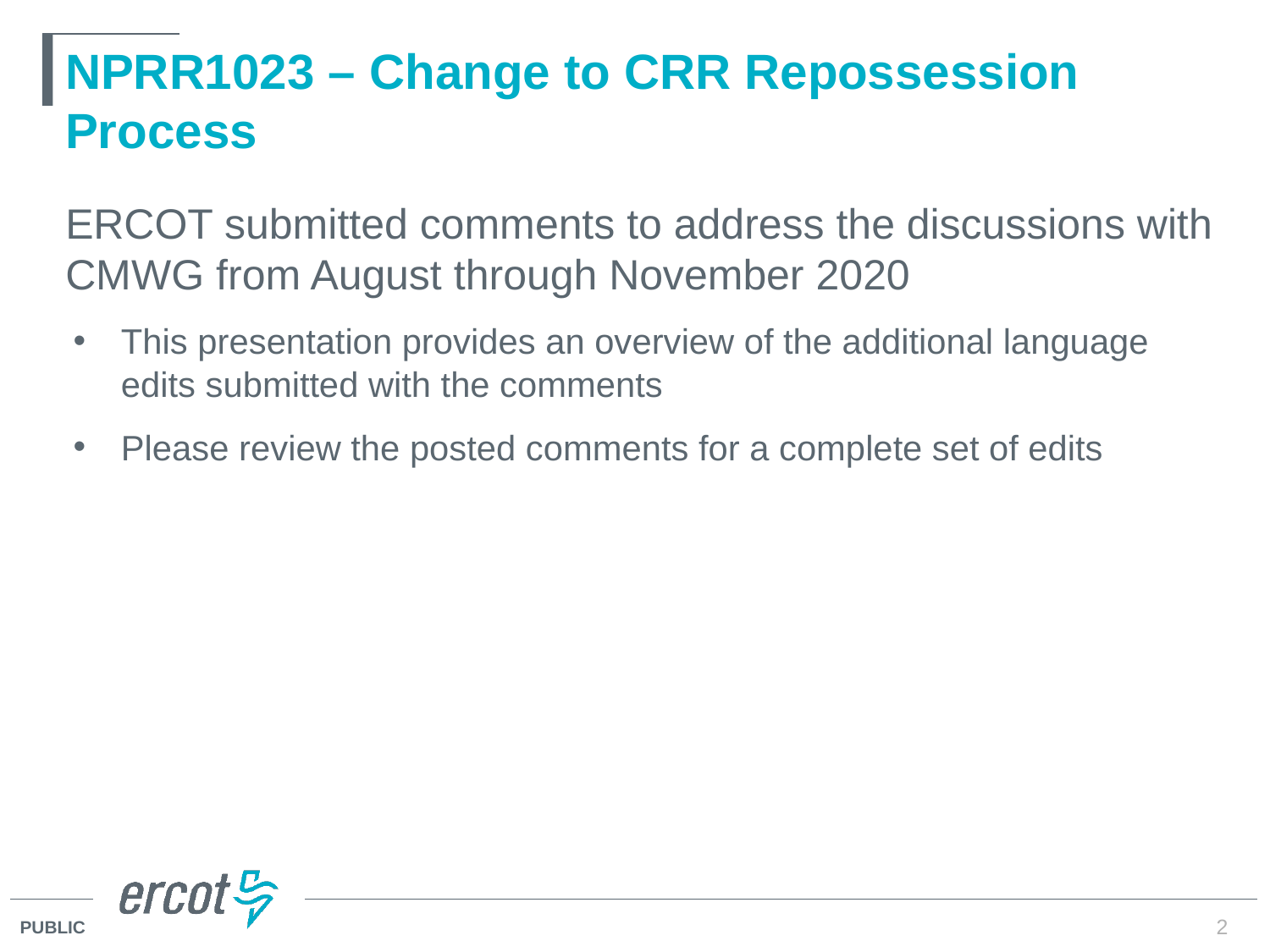

# NPRR1023 – Change to CRR Repossession Process
ERCOT submitted comments to address the discussions with CMWG from August through November 2020
This presentation provides an overview of the additional language edits submitted with the comments
Please review the posted comments for a complete set of edits

2